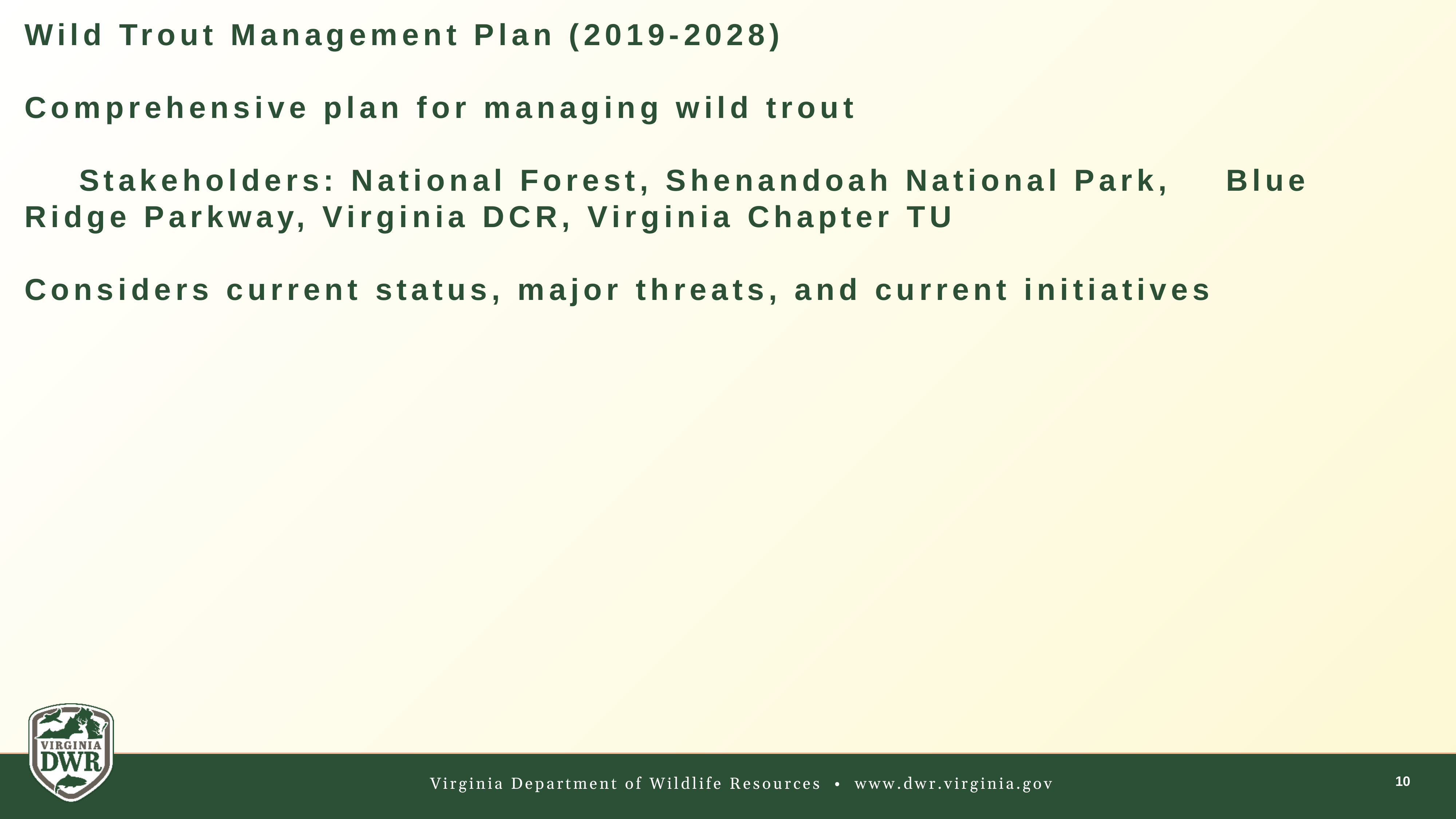

Wild Trout Management Plan (2019-2028)

Comprehensive plan for managing wild trout

	Stakeholders: National Forest, Shenandoah National Park, 	Blue Ridge Parkway, Virginia DCR, Virginia Chapter TU

Considers current status, major threats, and current initiatives